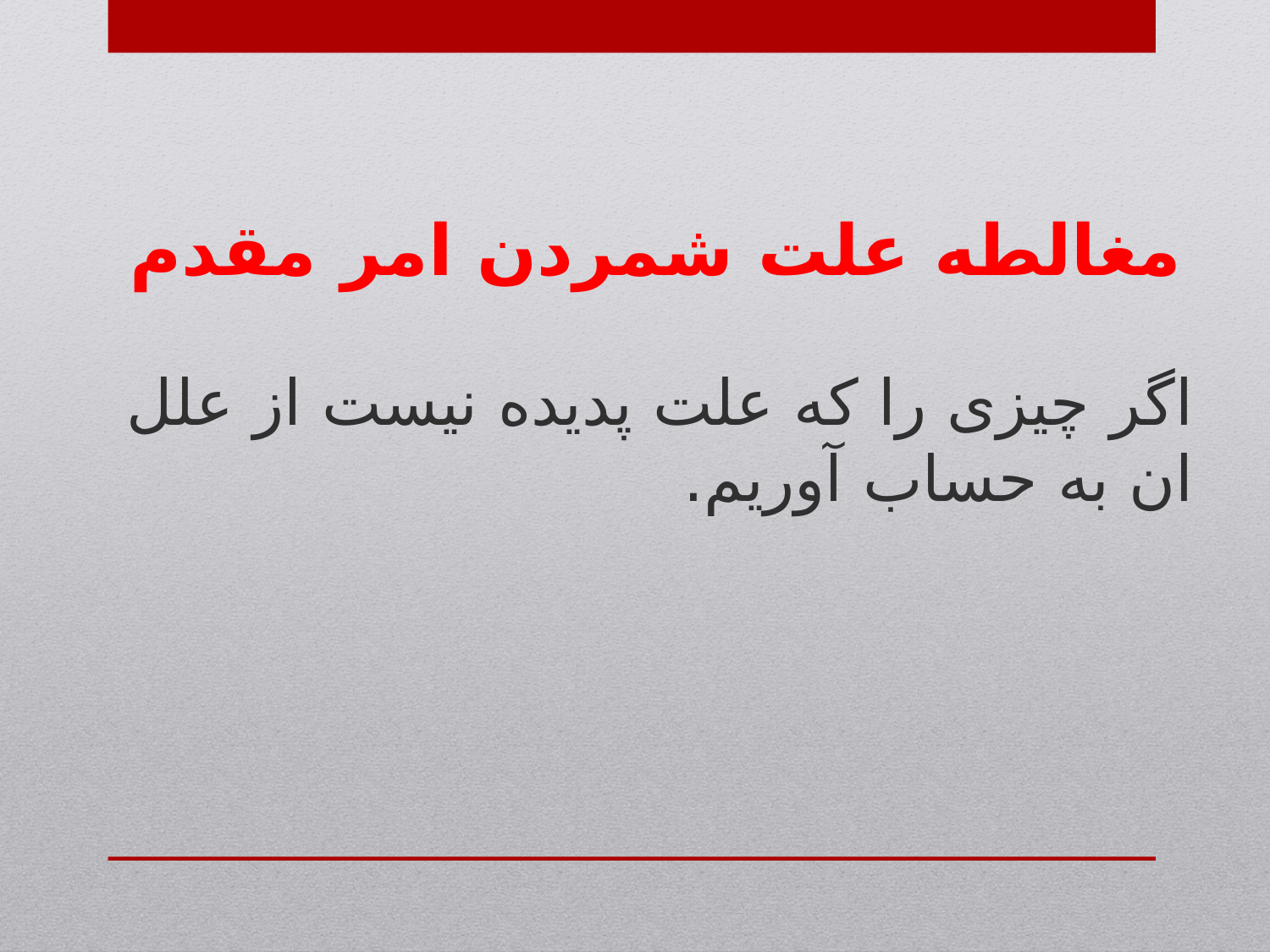

مغالطه علت شمردن امر مقدم

اگر چیزی را که علت پدیده نیست از علل ان به حساب آوریم.